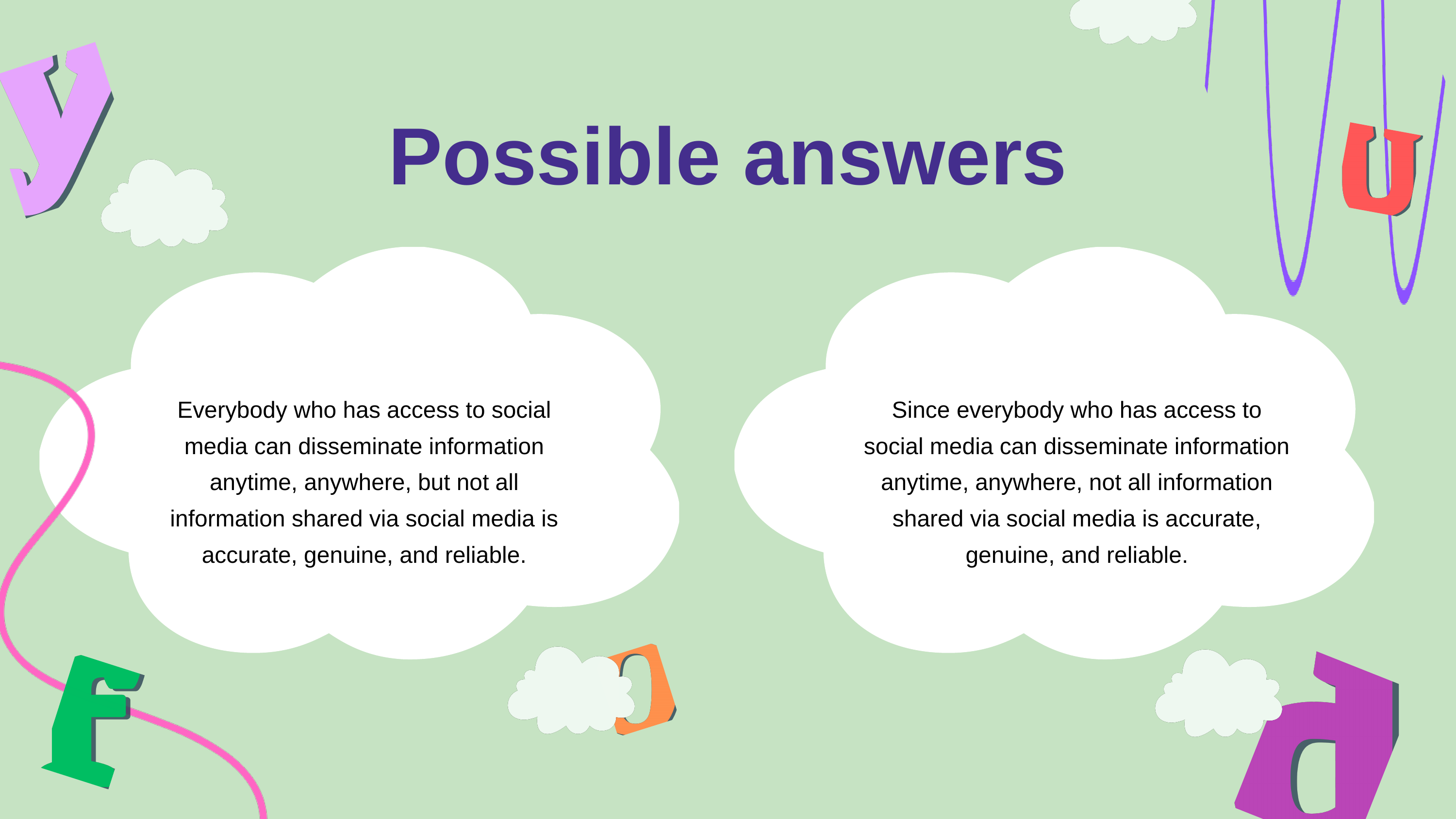

Possible answers

Everybody who has access to social media can disseminate information anytime, anywhere, but not all information shared via social media is accurate, genuine, and reliable.
Since everybody who has access to social media can disseminate information anytime, anywhere, not all information shared via social media is accurate, genuine, and reliable.